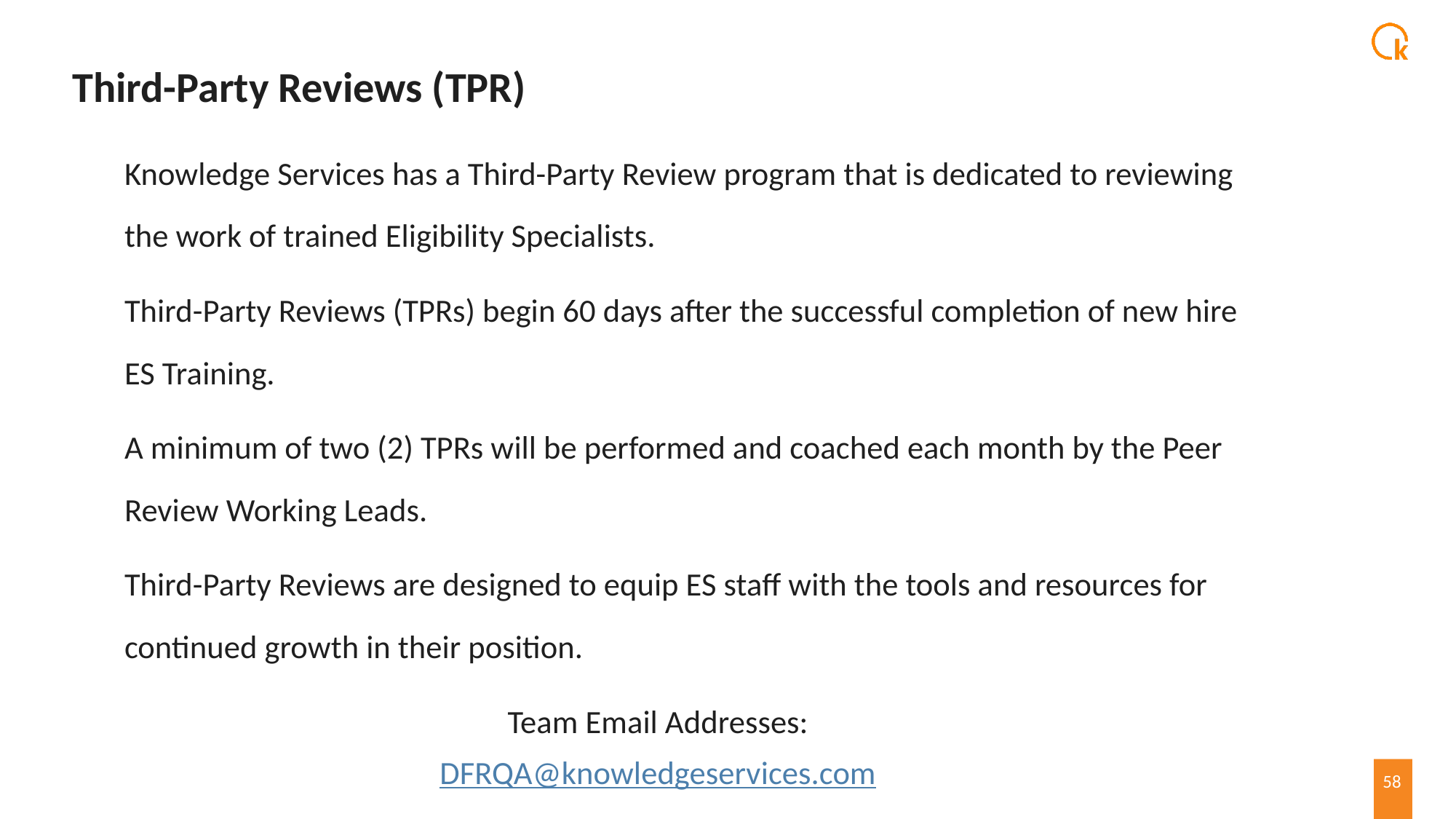

# Third-Party Reviews (TPR)
Knowledge Services has a Third-Party Review program that is dedicated to reviewing the work of trained Eligibility Specialists.
Third-Party Reviews (TPRs) begin 60 days after the successful completion of new hire ES Training.
A minimum of two (2) TPRs will be performed and coached each month by the Peer Review Working Leads.
Third-Party Reviews are designed to equip ES staff with the tools and resources for continued growth in their position.
Team Email Addresses:
DFRQA@knowledgeservices.com
58